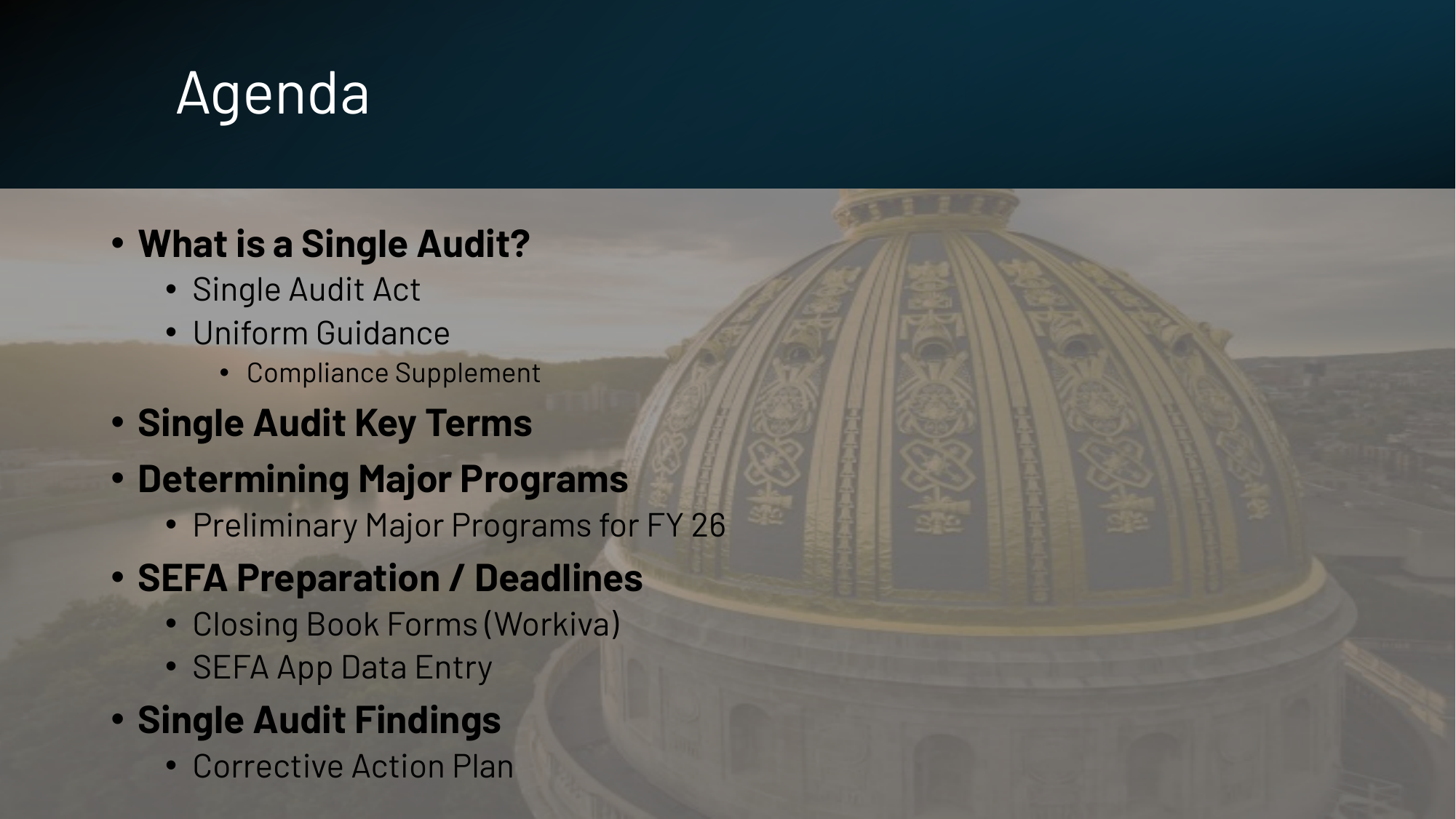

# Agenda
What is a Single Audit?
Single Audit Act
Uniform Guidance
Compliance Supplement
Single Audit Key Terms
Determining Major Programs
Preliminary Major Programs for FY 26
SEFA Preparation / Deadlines
Closing Book Forms (Workiva)
SEFA App Data Entry
Single Audit Findings
Corrective Action Plan